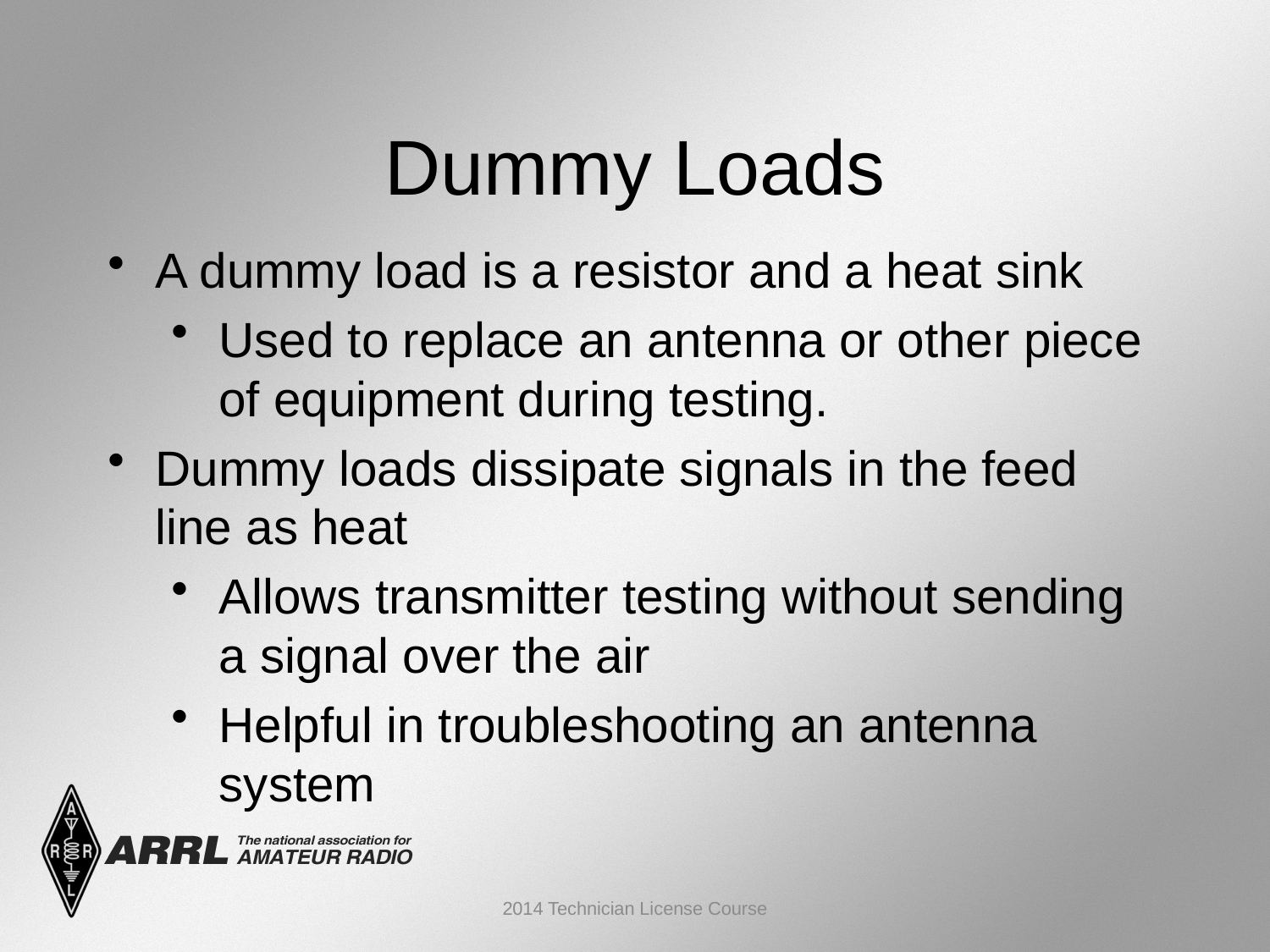

Dummy Loads
A dummy load is a resistor and a heat sink
Used to replace an antenna or other piece of equipment during testing.
Dummy loads dissipate signals in the feed line as heat
Allows transmitter testing without sending a signal over the air
Helpful in troubleshooting an antenna system
2014 Technician License Course